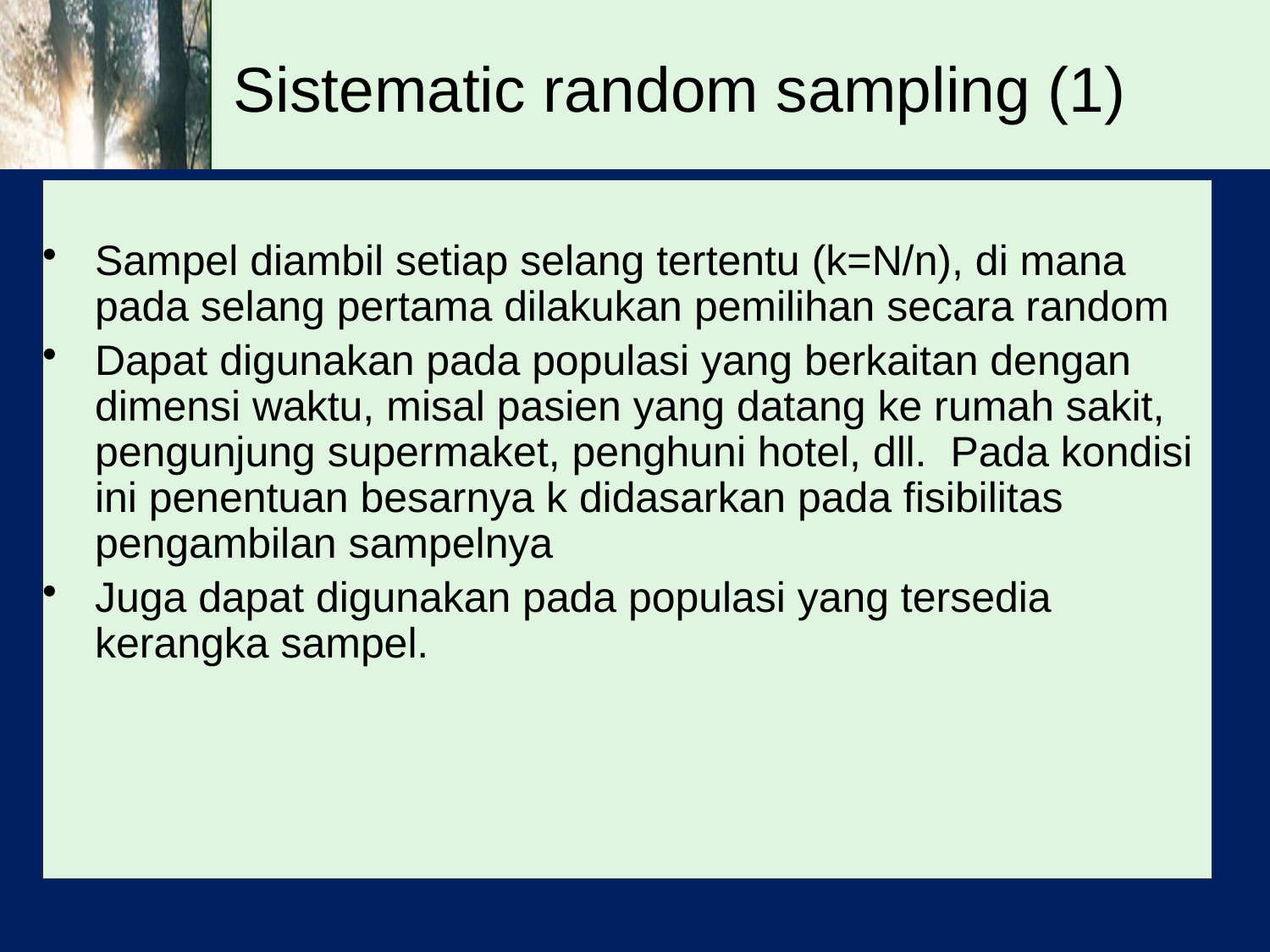

# Sistematic random sampling (1)

Sampel diambil setiap selang tertentu (k=N/n), di mana pada selang pertama dilakukan pemilihan secara random
Dapat digunakan pada populasi yang berkaitan dengan dimensi waktu, misal pasien yang datang ke rumah sakit, pengunjung supermaket, penghuni hotel, dll.  Pada kondisi ini penentuan besarnya k didasarkan pada fisibilitas pengambilan sampelnya
Juga dapat digunakan pada populasi yang tersedia kerangka sampel.